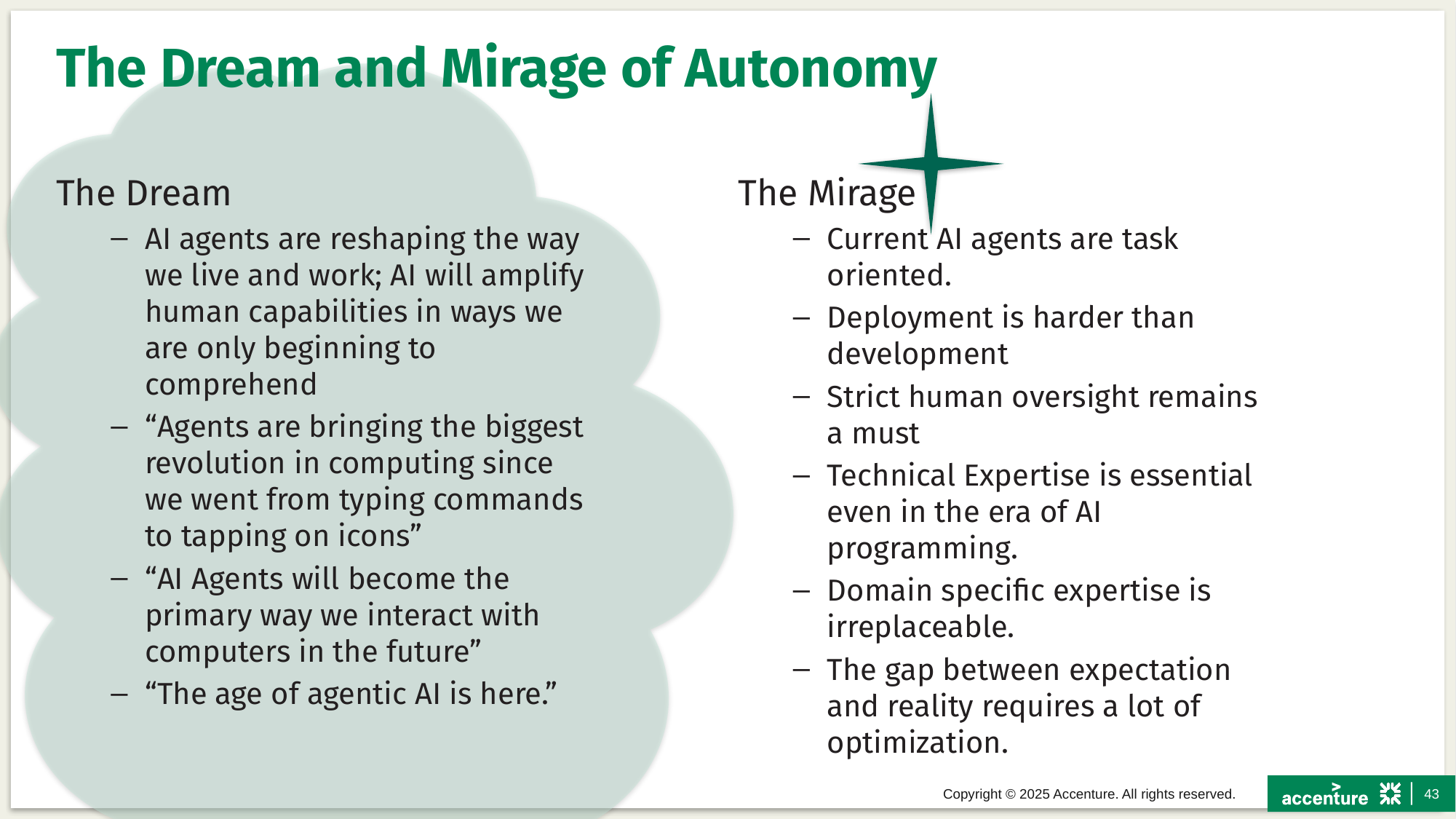

# The Dream and Mirage of Autonomy

The Dream
AI agents are reshaping the way we live and work; AI will amplify human capabilities in ways we are only beginning to comprehend
“Agents are bringing the biggest revolution in computing since we went from typing commands to tapping on icons”
“AI Agents will become the primary way we interact with computers in the future”
“The age of agentic AI is here.”
The Mirage
Current AI agents are task oriented.
Deployment is harder than development
Strict human oversight remains a must
Technical Expertise is essential even in the era of AI programming.
Domain specific expertise is irreplaceable.
The gap between expectation and reality requires a lot of optimization.